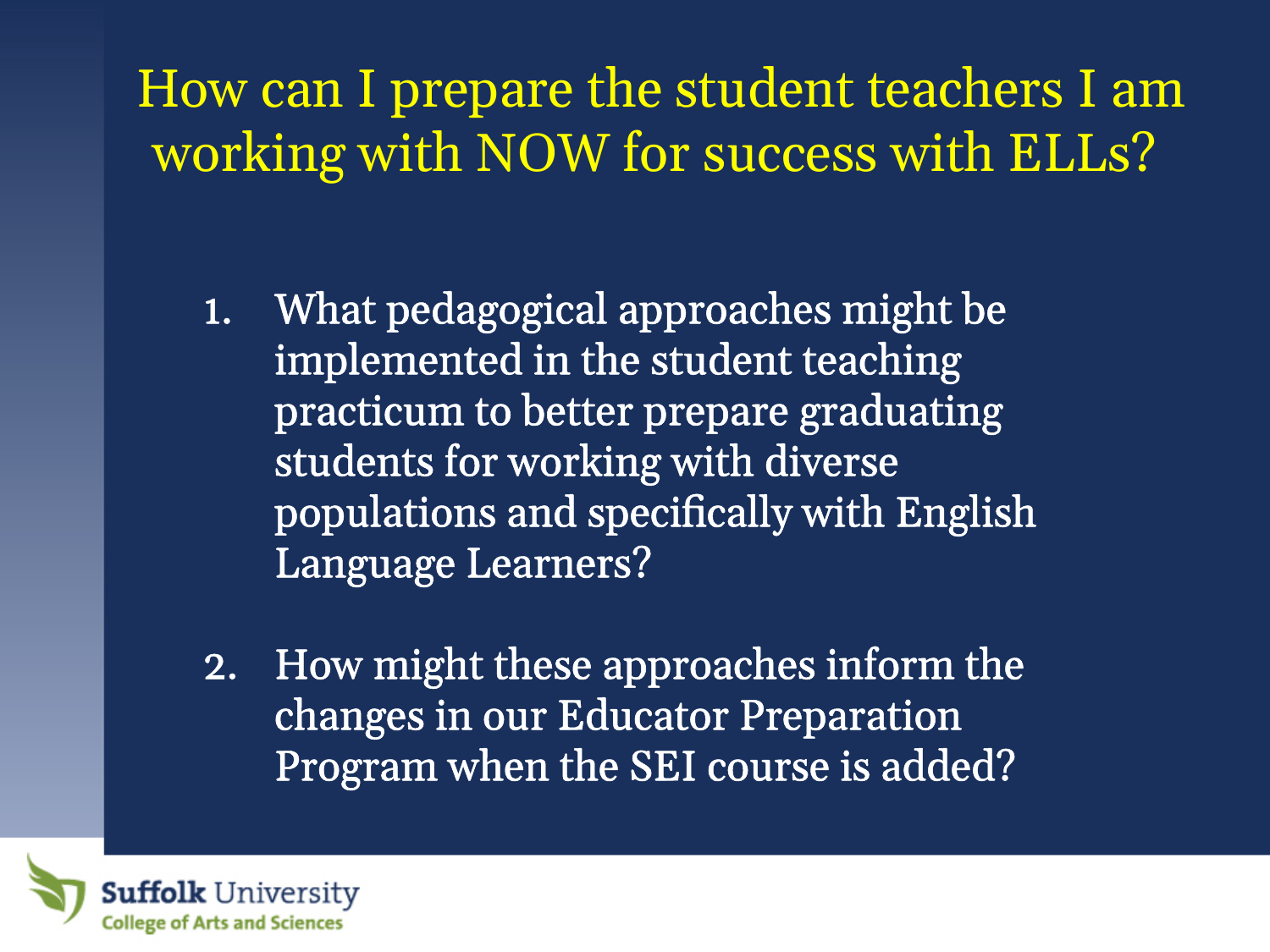

# How can I prepare the student teachers I am working with NOW for success with ELLs?

What pedagogical approaches might be implemented in the student teaching practicum to better prepare graduating students for working with diverse populations and specifically with English Language Learners?

How might these approaches inform the changes in our Educator Preparation Program when the SEI course is added?